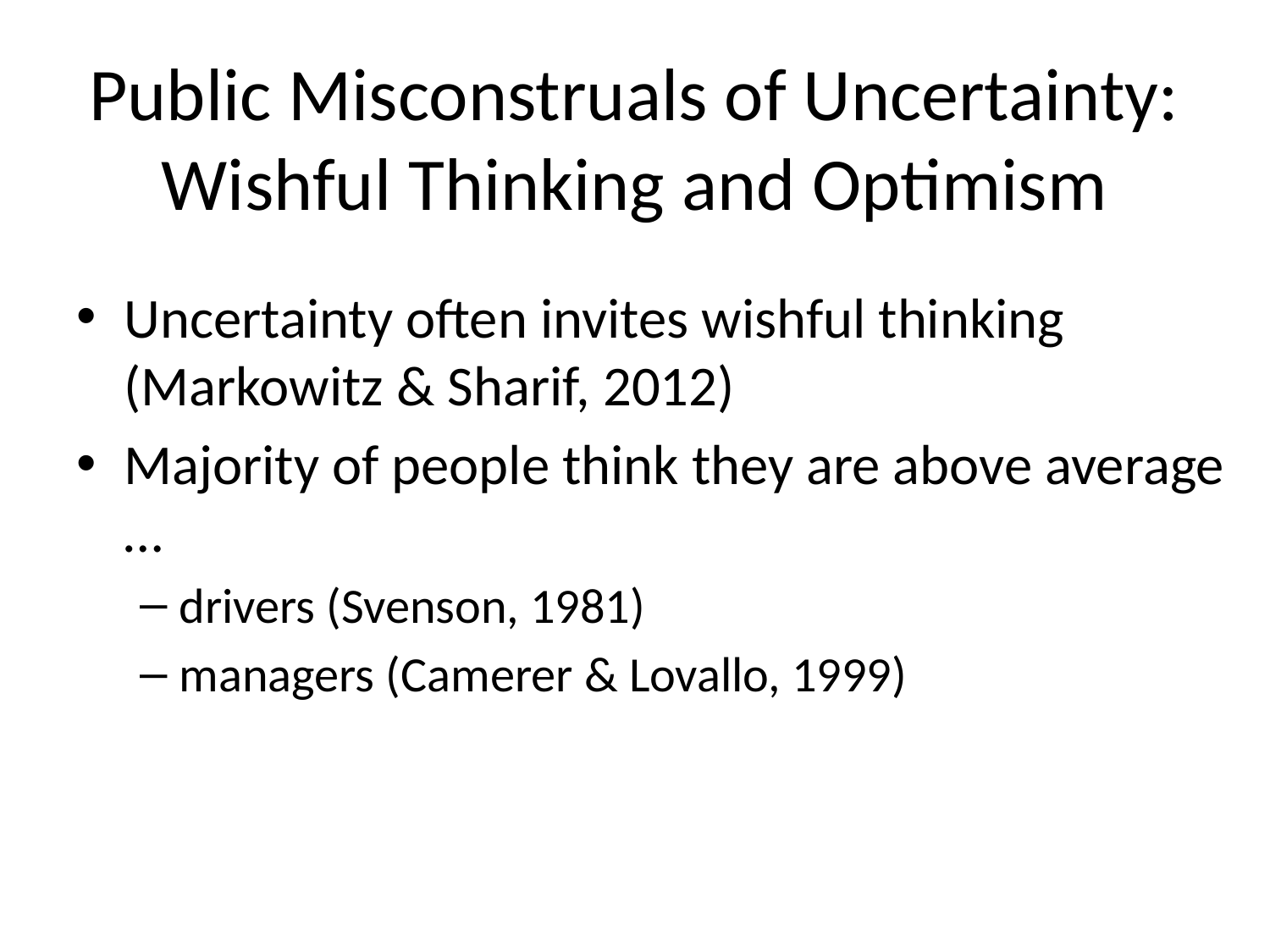

# Public Misconstruals of Uncertainty: Wishful Thinking and Optimism
Uncertainty often invites wishful thinking (Markowitz & Sharif, 2012)
Majority of people think they are above average …
drivers (Svenson, 1981)
managers (Camerer & Lovallo, 1999)